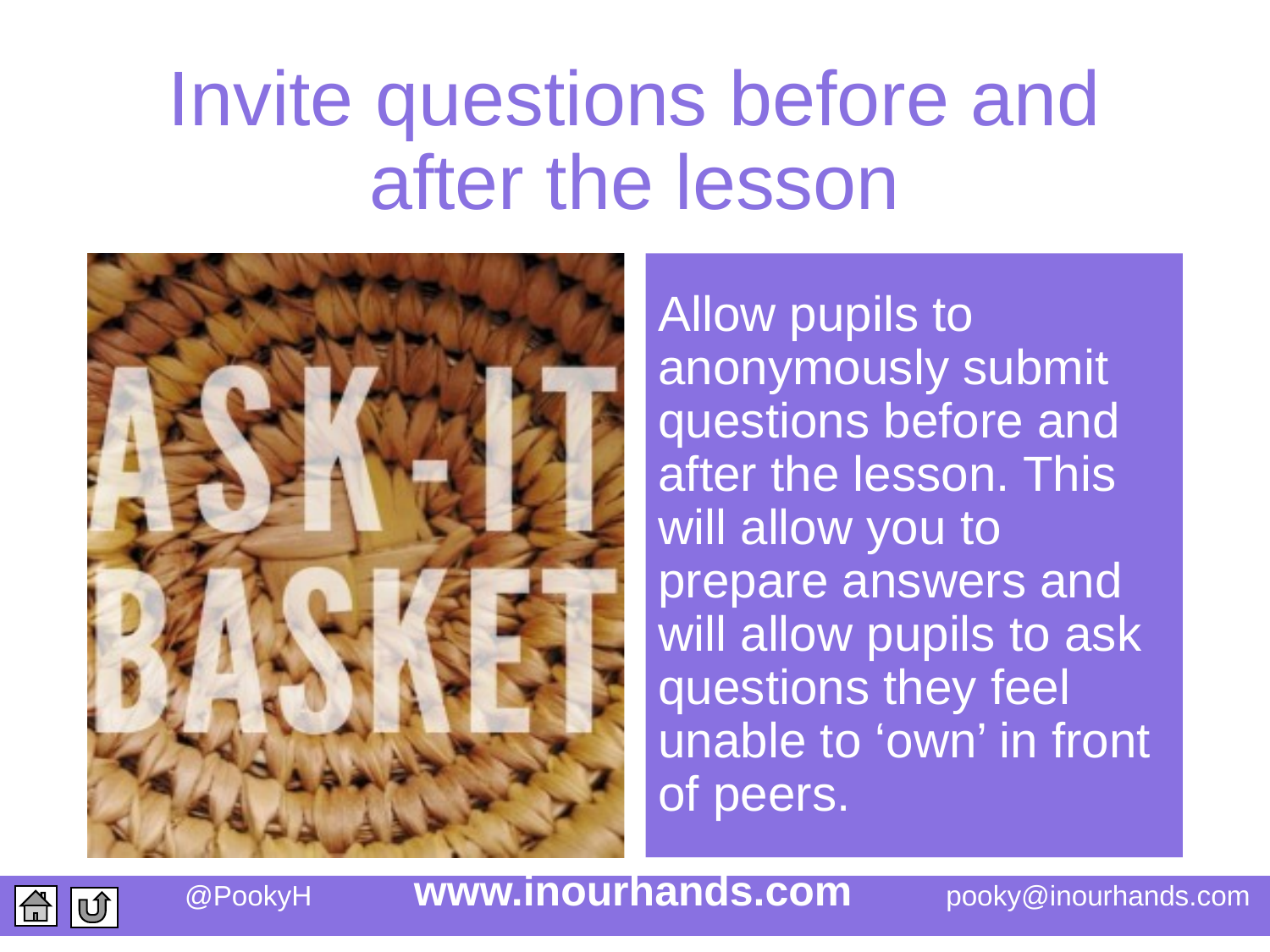

# Invite questions before and after the lesson

Allow pupils to anonymously submit questions before and after the lesson. This will allow you to prepare answers and will allow pupils to ask questions they feel unable to ‘own’ in front of peers.